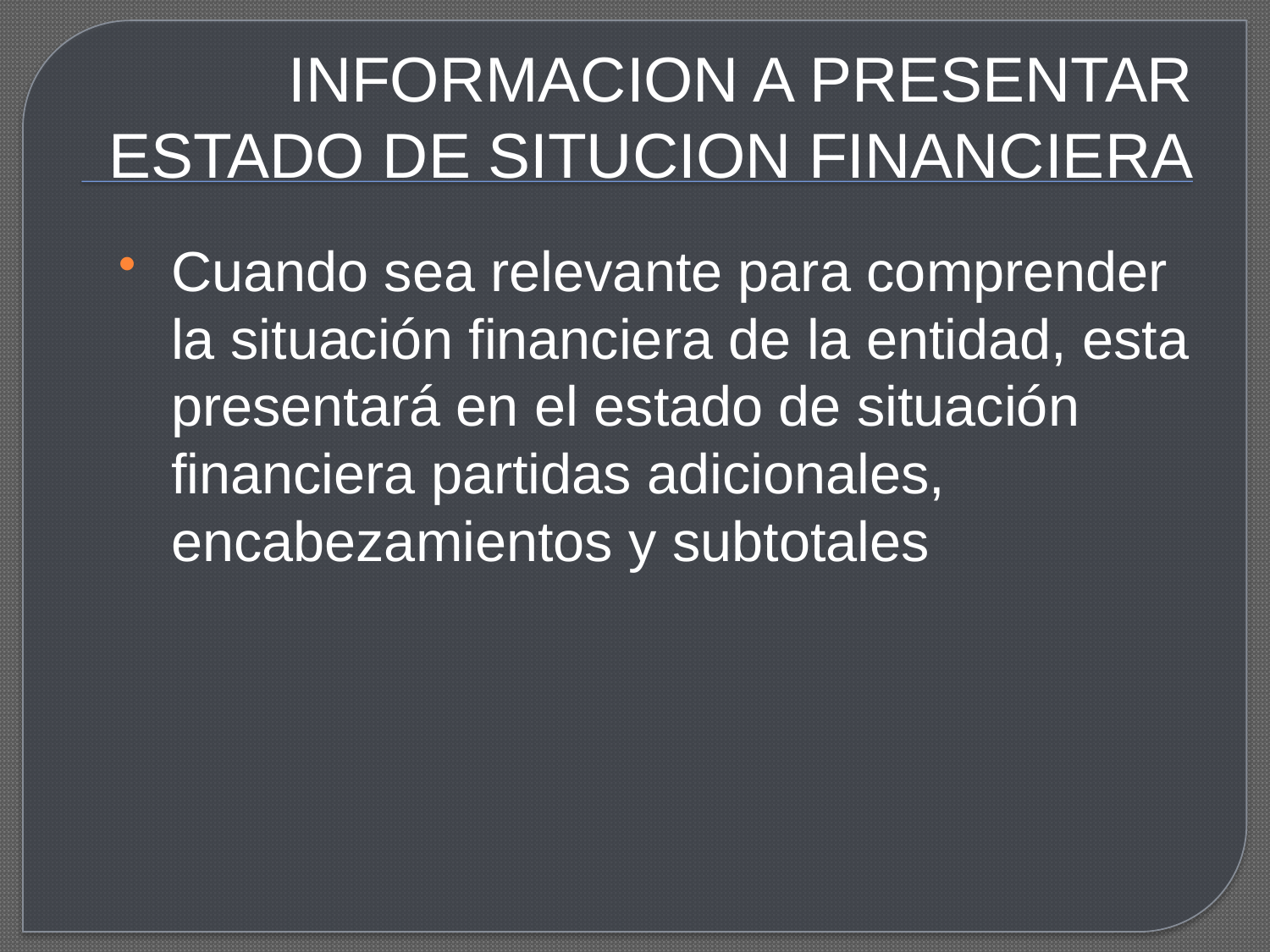

# INFORMACION A PRESENTAR ESTADO DE SITUCION FINANCIERA
Cuando sea relevante para comprender la situación financiera de la entidad, esta presentará en el estado de situación financiera partidas adicionales, encabezamientos y subtotales